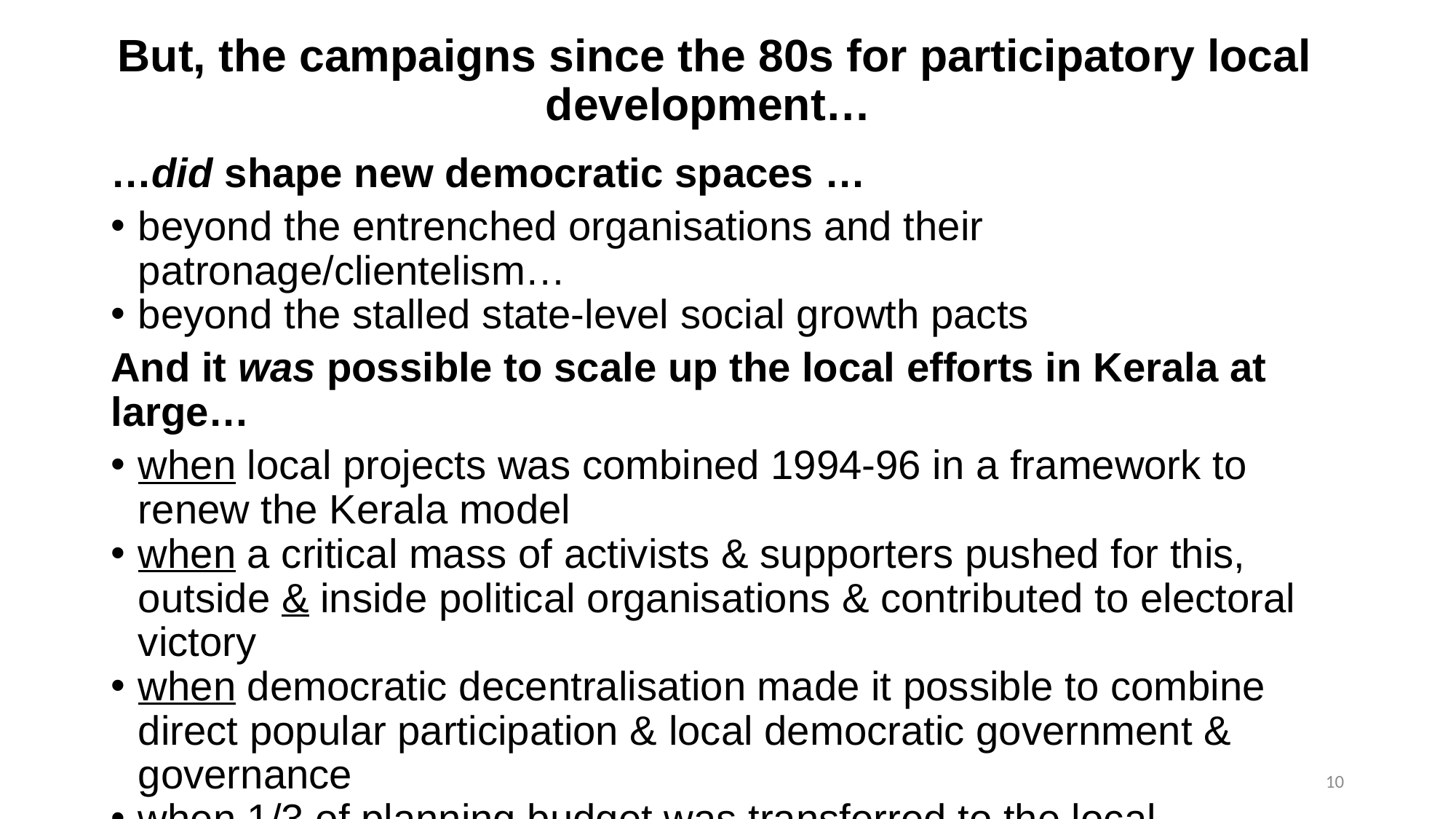

# But, the campaigns since the 80s for participatory local development…
…did shape new democratic spaces …
beyond the entrenched organisations and their patronage/clientelism…
beyond the stalled state-level social growth pacts
And it was possible to scale up the local efforts in Kerala at large…
when local projects was combined 1994-96 in a framework to renew the Kerala model
when a critical mass of activists & supporters pushed for this, outside & inside political organisations & contributed to electoral victory
when democratic decentralisation made it possible to combine direct popular participation & local democratic government & governance
when 1/3 of planning budget was transferred to the local institutions
when SPB could direct this in favour of participatory development
10